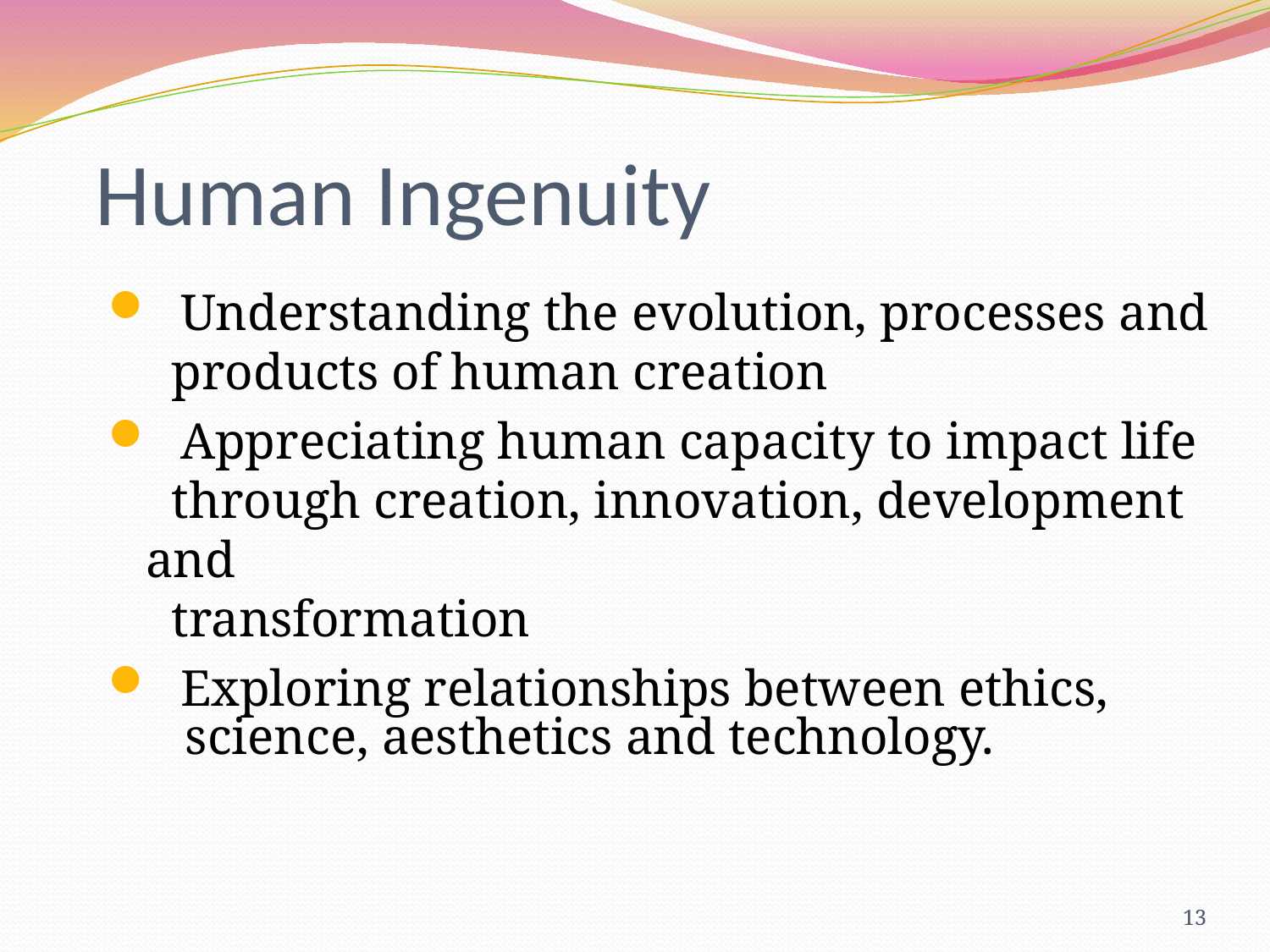

# Human Ingenuity
  Understanding the evolution, processes and
  products of human creation
  Appreciating human capacity to impact life
  through creation, innovation, development and
  transformation
  Exploring relationships between ethics,
      science, aesthetics and technology.
13